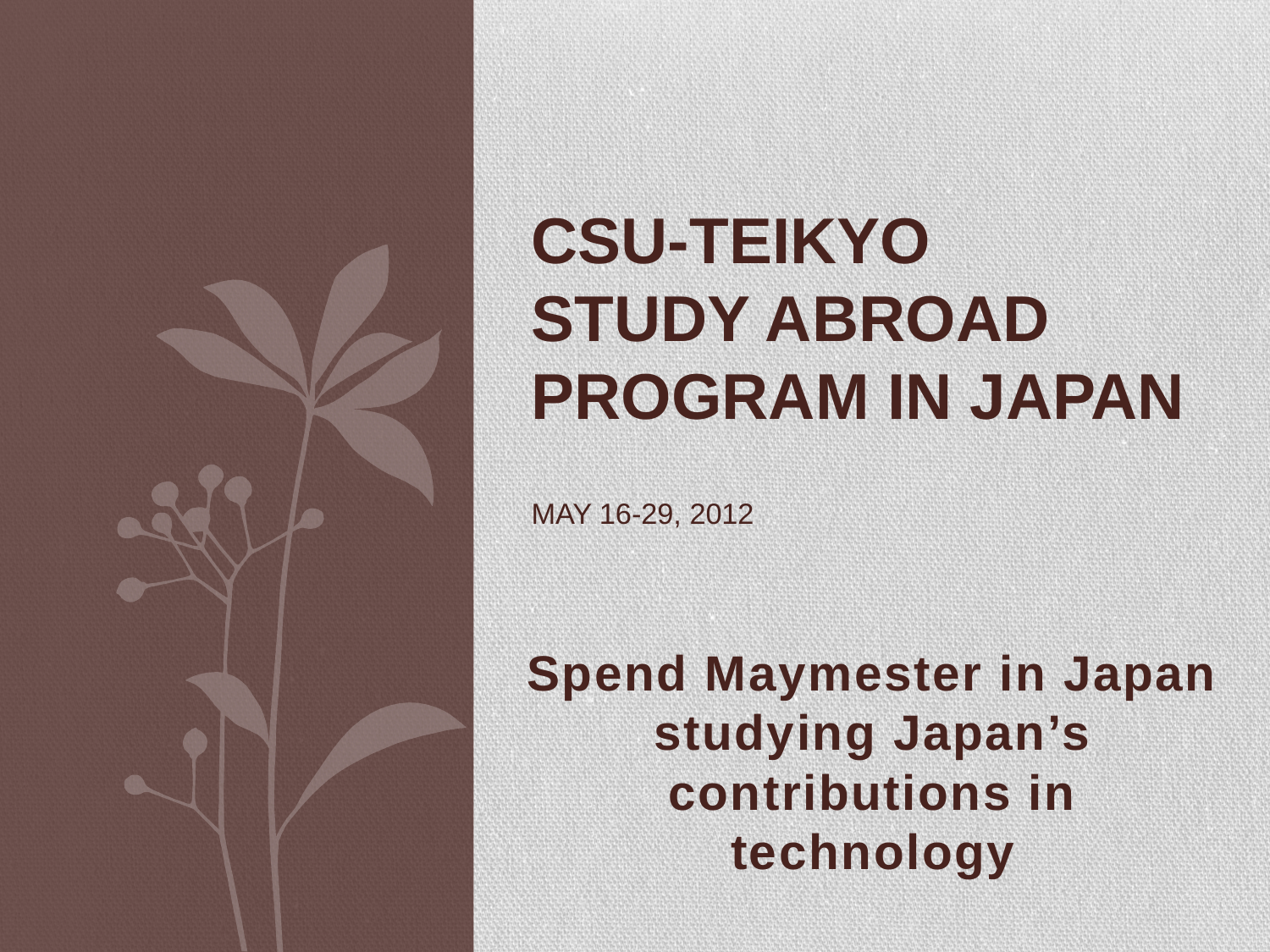

# CSU-Teikyo Study Abroad Program in Japan May 16-29, 2012
Spend Maymester in Japan studying Japan’s contributions in technology